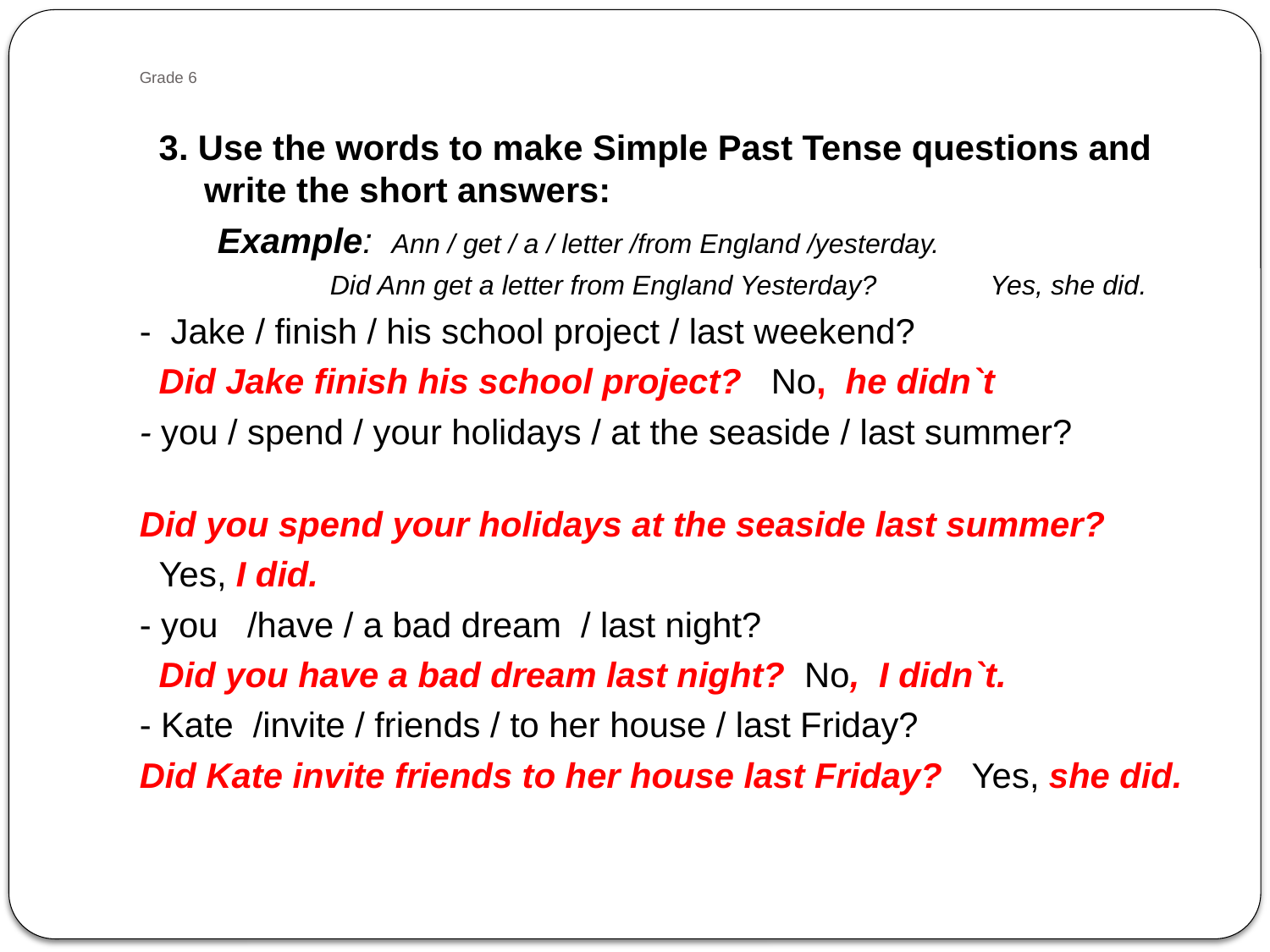

# Grade 6
  3. Use the words to make Simple Past Tense questions and write the short answers:
        Example:  Ann / get / a / letter /from England /yesterday.
                         Did Ann get a letter from England Yesterday?               Yes, she did.
-  Jake / finish / his school project / last weekend?
  Did Jake finish his school project?   No,  he didn`t
- you / spend / your holidays / at the seaside / last summer?
Did you spend your holidays at the seaside last summer?
  Yes, I did.
- you   /have / a bad dream  / last night?
  Did you have a bad dream last night?  No,  I didn`t.
- Kate  /invite / friends / to her house / last Friday?
Did Kate invite friends to her house last Friday?   Yes, she did.